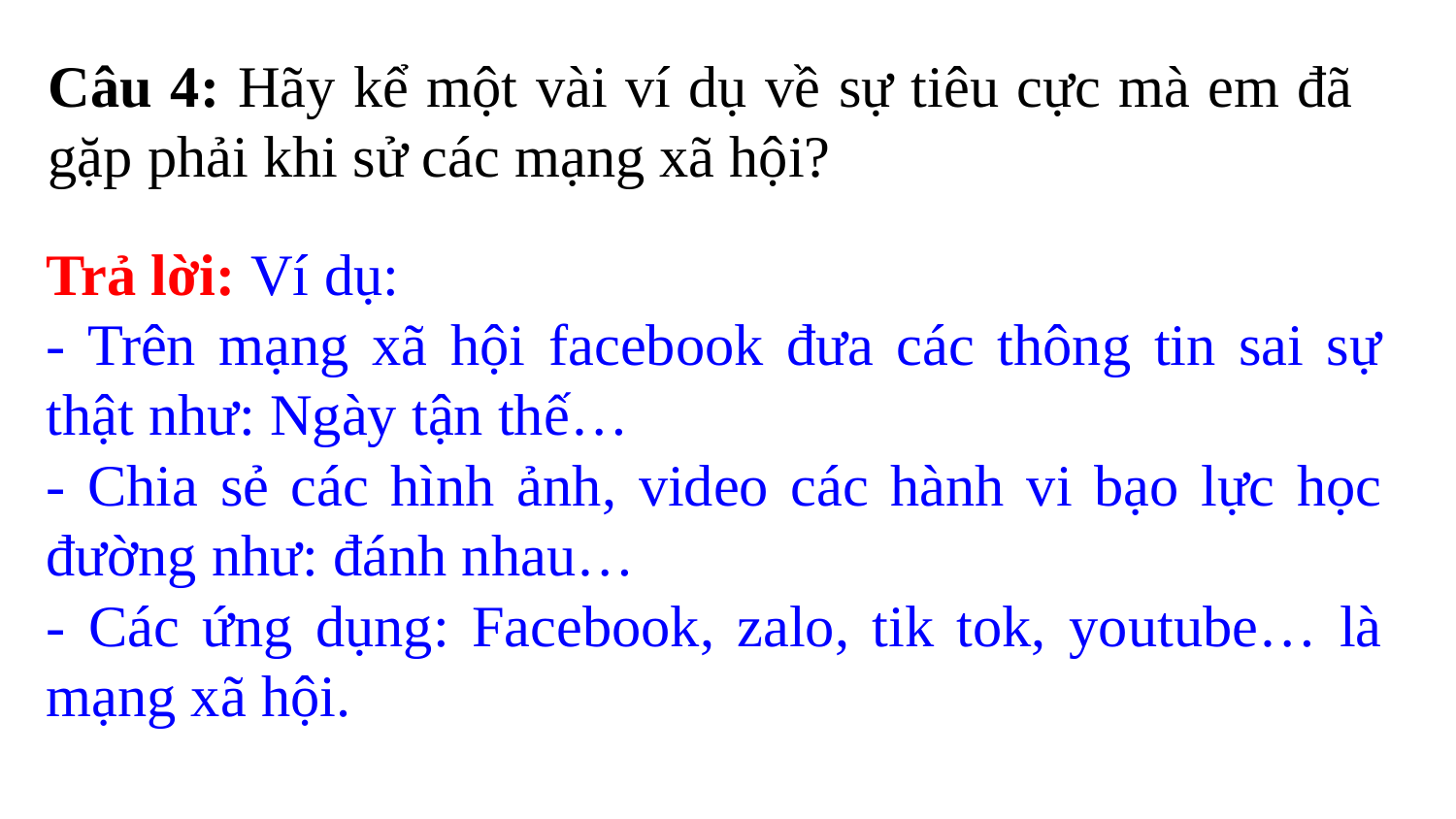

Câu 4: Hãy kể một vài ví dụ về sự tiêu cực mà em đã gặp phải khi sử các mạng xã hội?
Trả lời: Ví dụ:
- Trên mạng xã hội facebook đưa các thông tin sai sự thật như: Ngày tận thế…
- Chia sẻ các hình ảnh, video các hành vi bạo lực học đường như: đánh nhau…
- Các ứng dụng: Facebook, zalo, tik tok, youtube… là mạng xã hội.